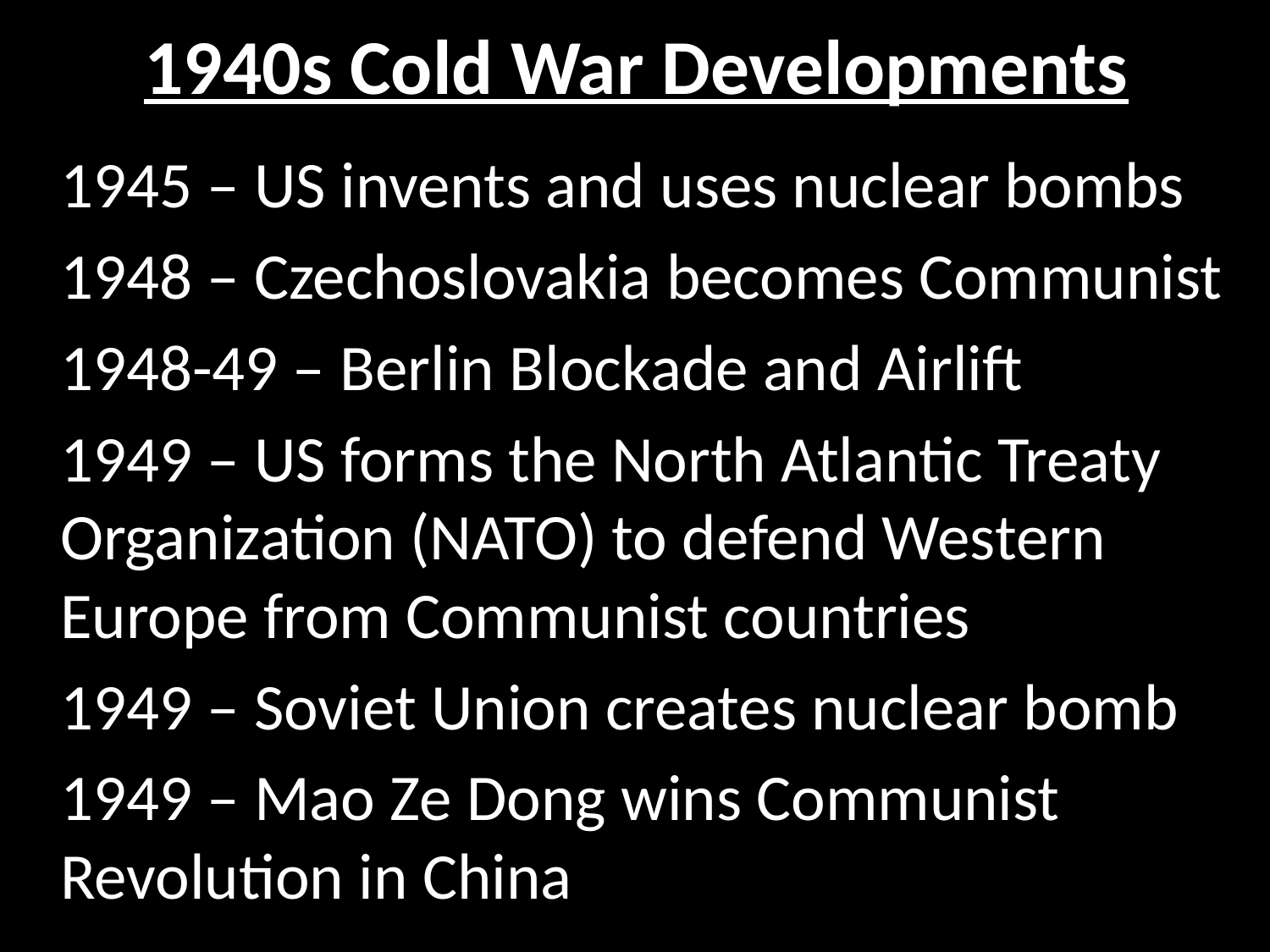

# 1940s Cold War Developments
1945 – US invents and uses nuclear bombs
1948 – Czechoslovakia becomes Communist
1948-49 – Berlin Blockade and Airlift
1949 – US forms the North Atlantic Treaty Organization (NATO) to defend Western Europe from Communist countries
1949 – Soviet Union creates nuclear bomb
1949 – Mao Ze Dong wins Communist Revolution in China